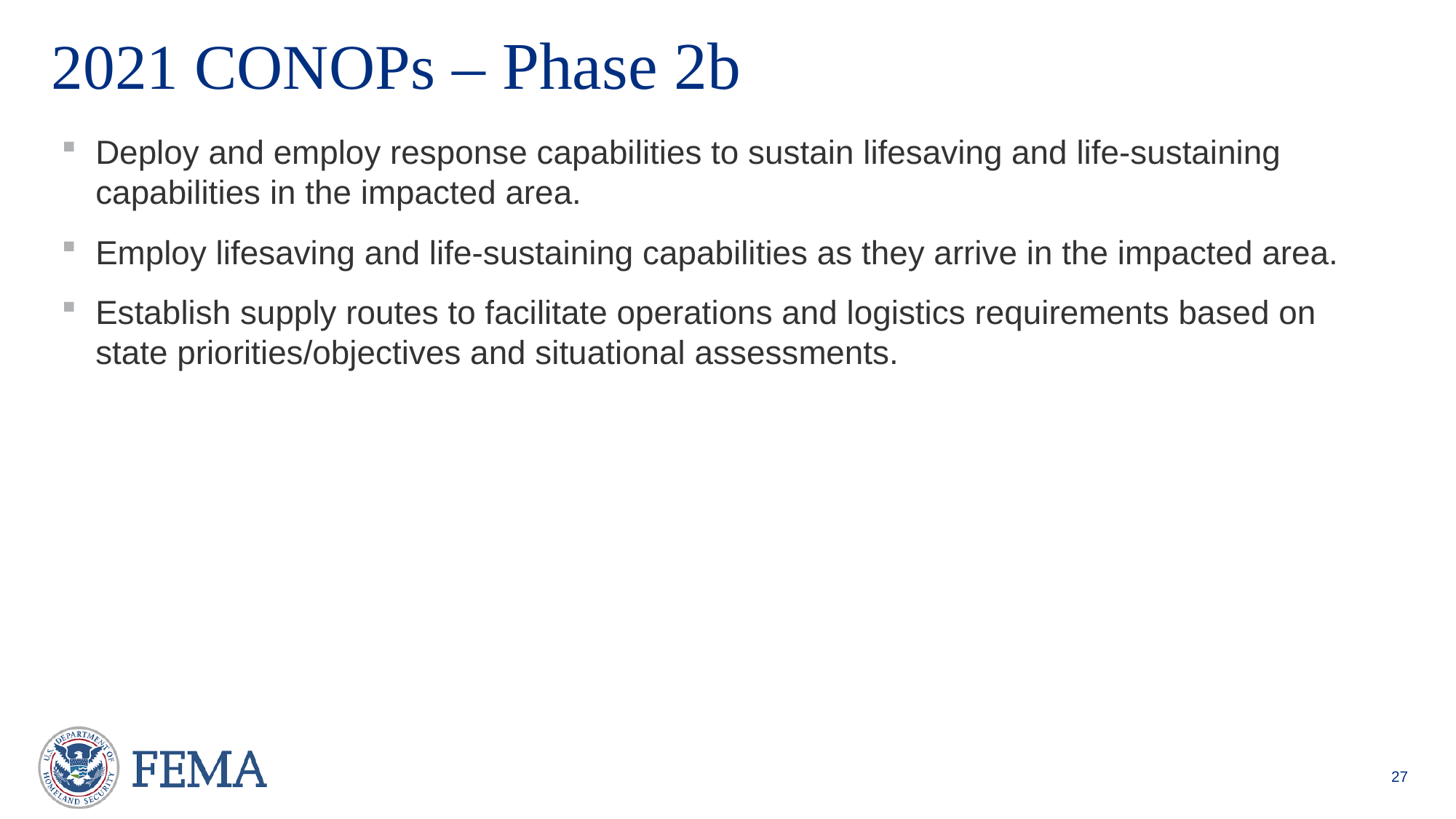

# 2021 CONOPs – Phase 2b
Deploy and employ response capabilities to sustain lifesaving and life-sustaining capabilities in the impacted area.
Employ lifesaving and life-sustaining capabilities as they arrive in the impacted area.
Establish supply routes to facilitate operations and logistics requirements based on state priorities/objectives and situational assessments.
27